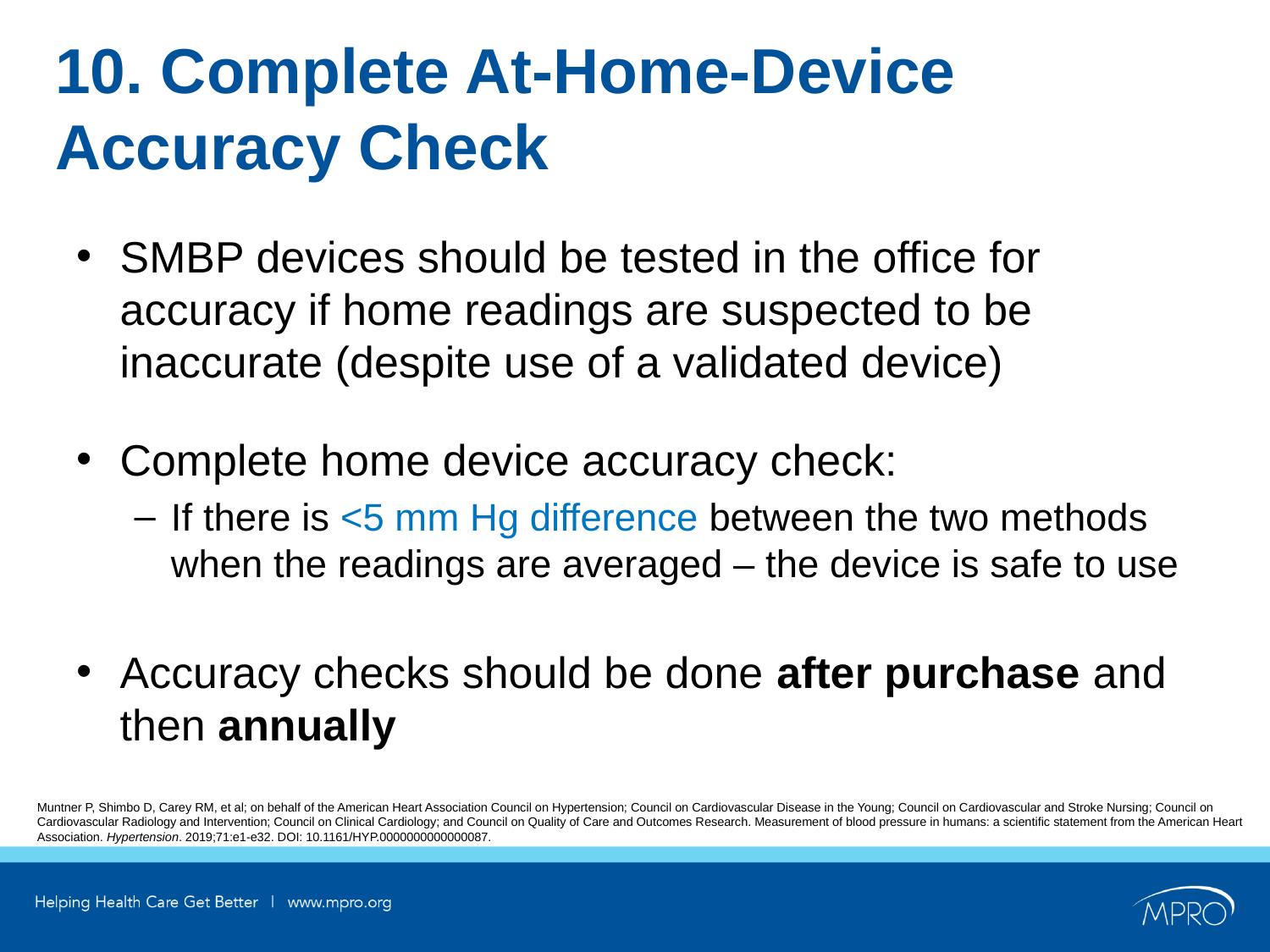

# 10. Complete At-Home-Device Accuracy Check
SMBP devices should be tested in the office for accuracy if home readings are suspected to be inaccurate (despite use of a validated device)

Complete home device accuracy check:
If there is <5 mm Hg difference between the two methods when the readings are averaged – the device is safe to use

Accuracy checks should be done after purchase and then annually
Muntner P, Shimbo D, Carey RM, et al; on behalf of the American Heart Association Council on Hypertension; Council on Cardiovascular Disease in the Young; Council on Cardiovascular and Stroke Nursing; Council on Cardiovascular Radiology and Intervention; Council on Clinical Cardiology; and Council on Quality of Care and Outcomes Research. Measurement of blood pressure in humans: a scientific statement from the American Heart Association. Hypertension. 2019;71:e1-e32. DOI: 10.1161/HYP.0000000000000087.